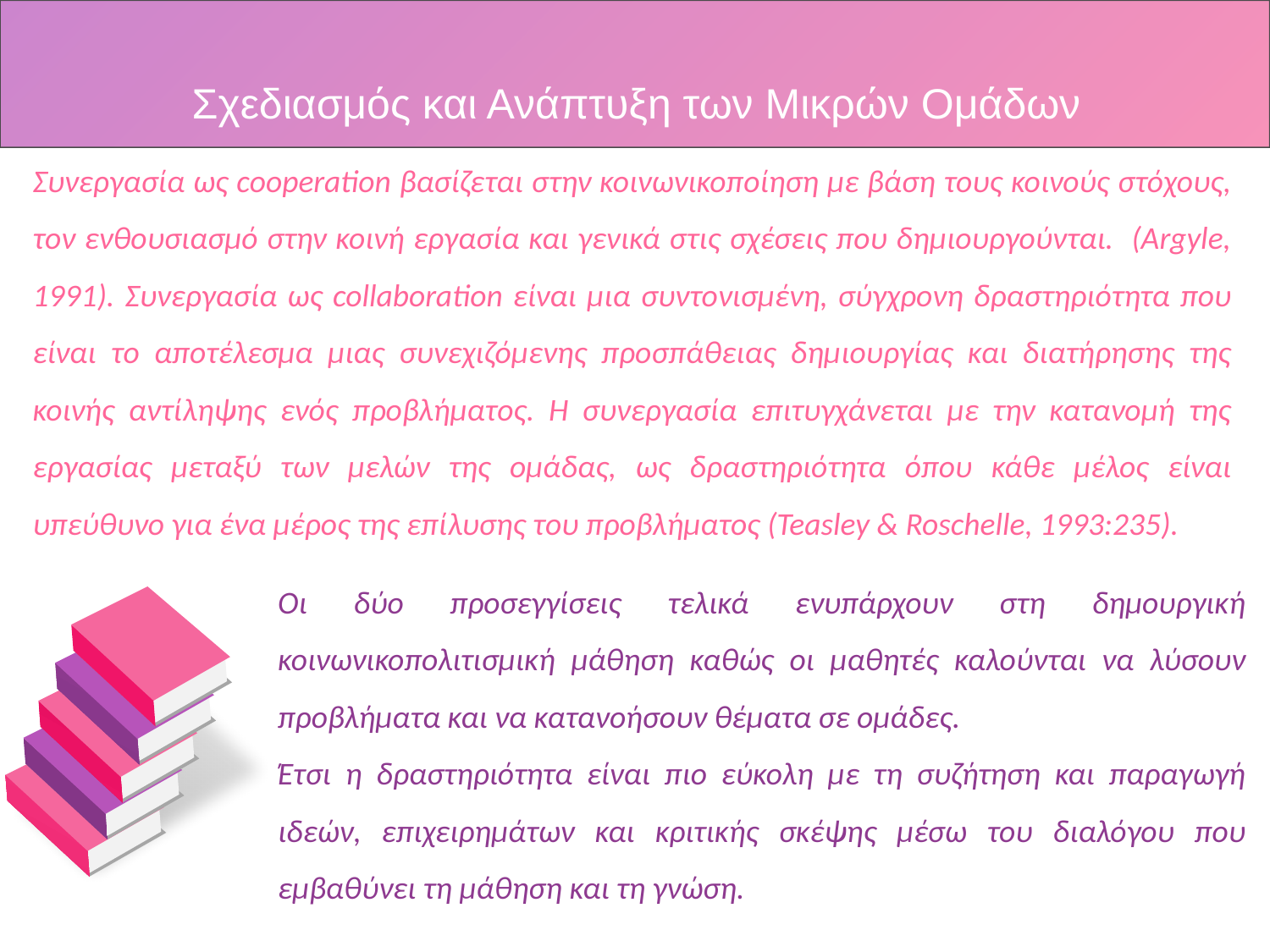

Σχεδιασμός και Ανάπτυξη των Μικρών Ομάδων
Συνεργασία ως cooperation βασίζεται στην κοινωνικοποίηση με βάση τους κοινούς στόχους, τον ενθουσιασμό στην κοινή εργασία και γενικά στις σχέσεις που δημιουργούνται.  (Argyle, 1991). Συνεργασία ως collaboration είναι μια συντονισμένη, σύγχρονη δραστηριότητα που είναι το αποτέλεσμα μιας συνεχιζόμενης προσπάθειας δημιουργίας και διατήρησης της κοινής αντίληψης ενός προβλήματος. Η συνεργασία επιτυγχάνεται με την κατανομή της εργασίας μεταξύ των μελών της ομάδας, ως δραστηριότητα όπου κάθε μέλος είναι υπεύθυνο για ένα μέρος της επίλυσης του προβλήματος (Teasley & Roschelle, 1993:235).
Οι δύο προσεγγίσεις τελικά ενυπάρχουν στη δημουργική κοινωνικοπολιτισμική μάθηση καθώς οι μαθητές καλούνται να λύσουν προβλήματα και να κατανοήσουν θέματα σε ομάδες.
Έτσι η δραστηριότητα είναι πιο εύκολη με τη συζήτηση και παραγωγή ιδεών, επιχειρημάτων και κριτικής σκέψης μέσω του διαλόγου που εμβαθύνει τη μάθηση και τη γνώση.